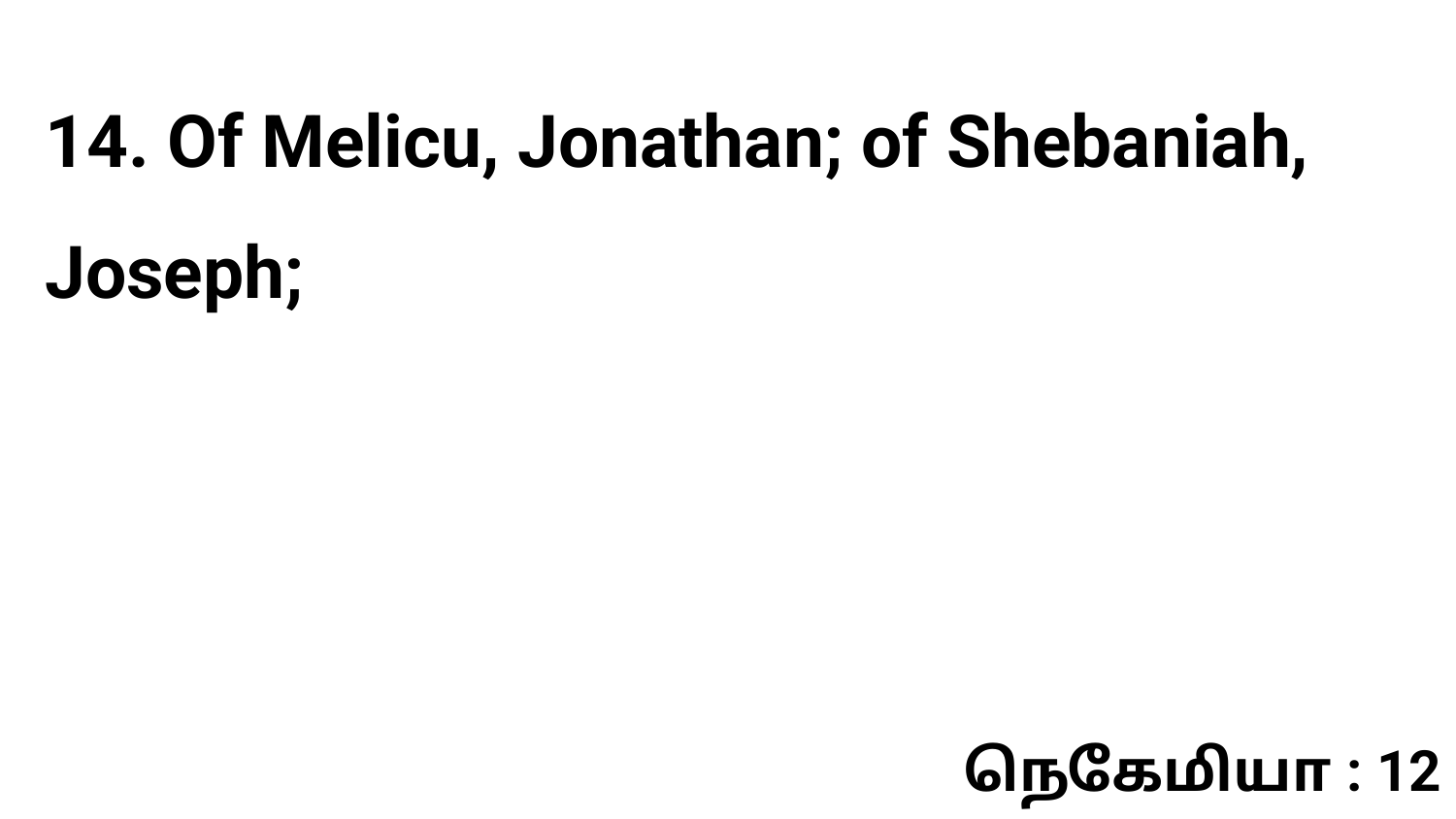

14. Of Melicu, Jonathan; of Shebaniah, Joseph;
நெகேமியா : 12